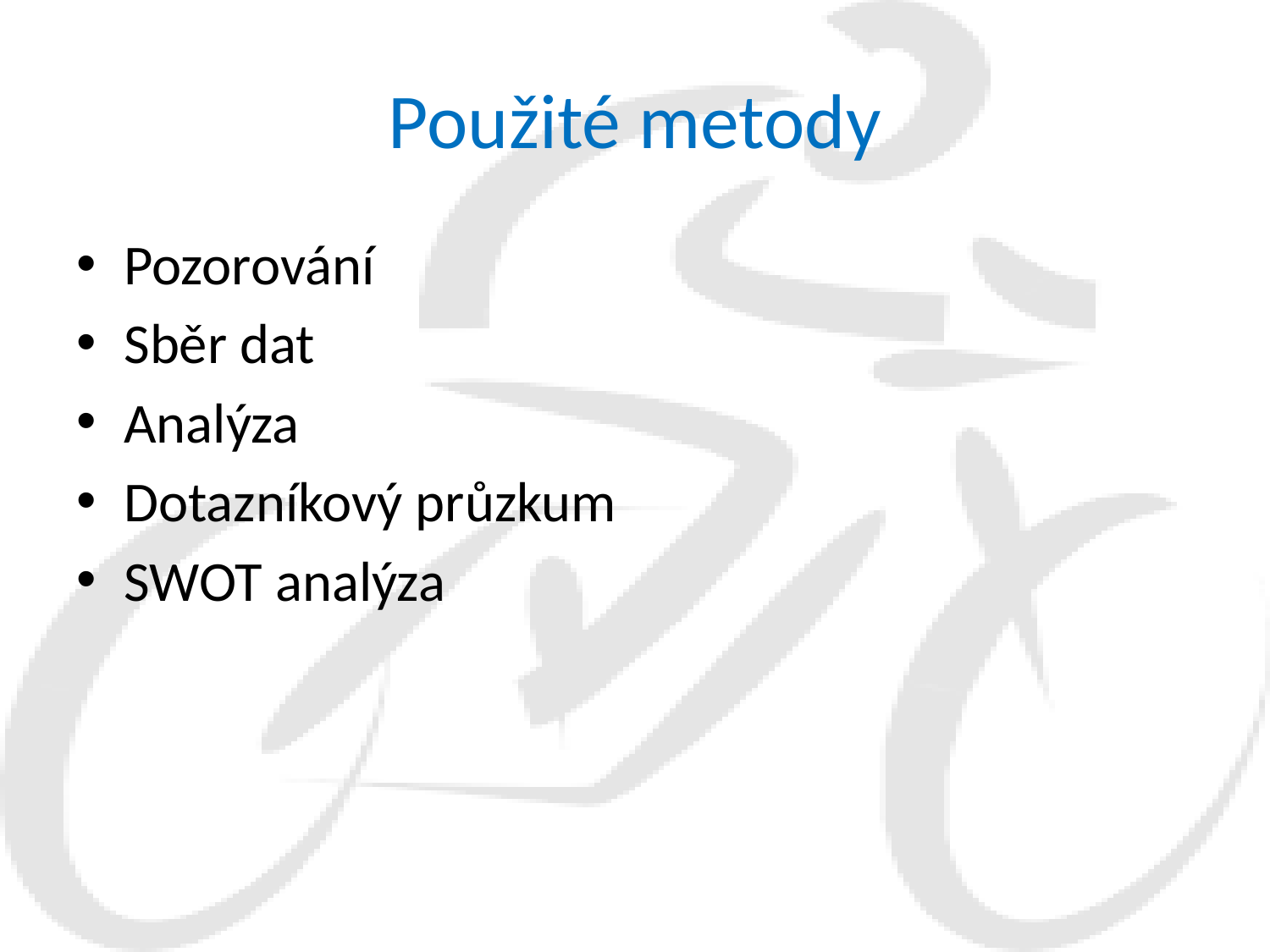

# Použité metody
Pozorování
Sběr dat
Analýza
Dotazníkový průzkum
SWOT analýza